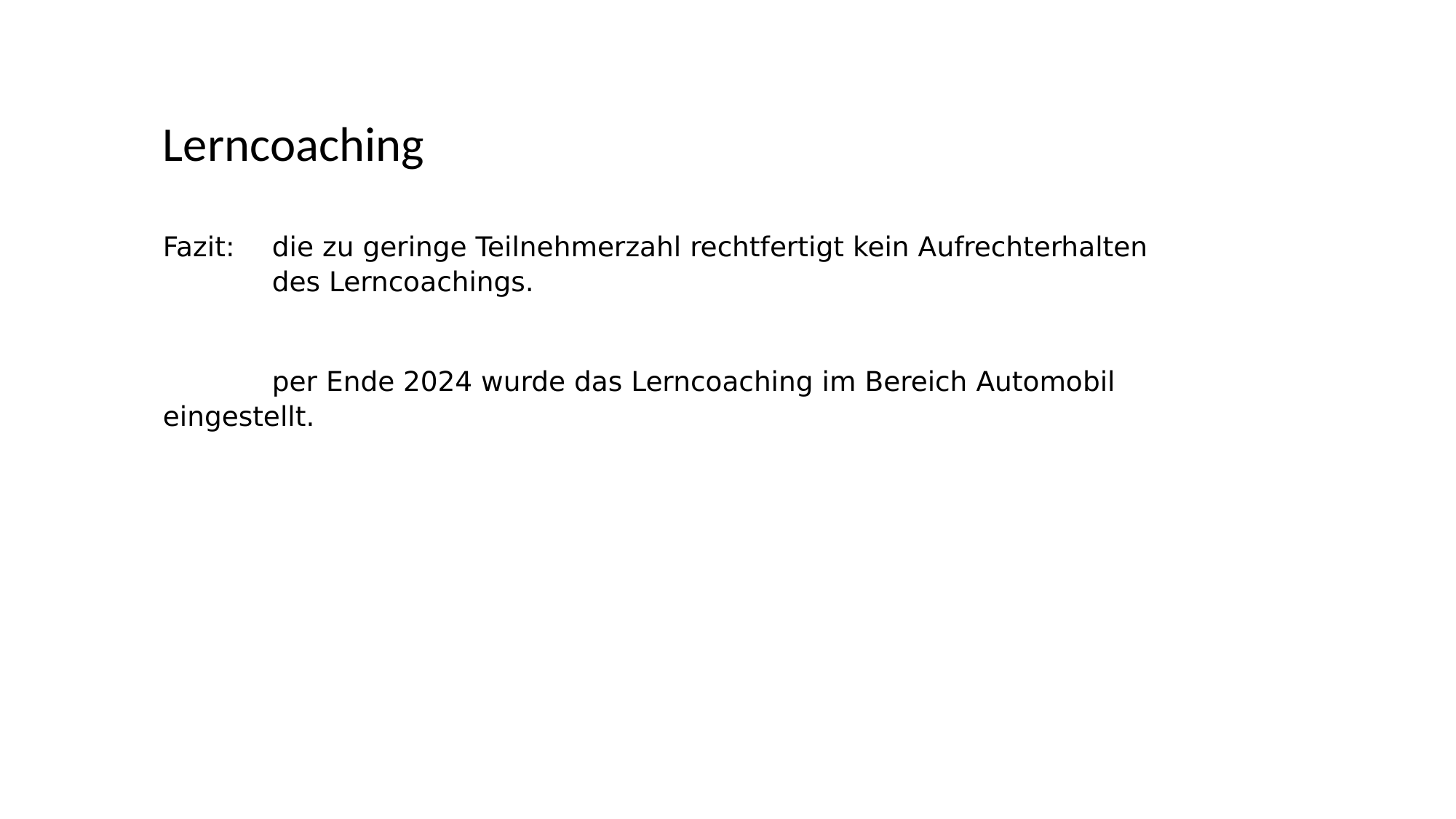

# Lerncoaching
Fazit:	die zu geringe Teilnehmerzahl rechtfertigt kein Aufrechterhalten 	des Lerncoachings.

	per Ende 2024 wurde das Lerncoaching im Bereich Automobil 	eingestellt.